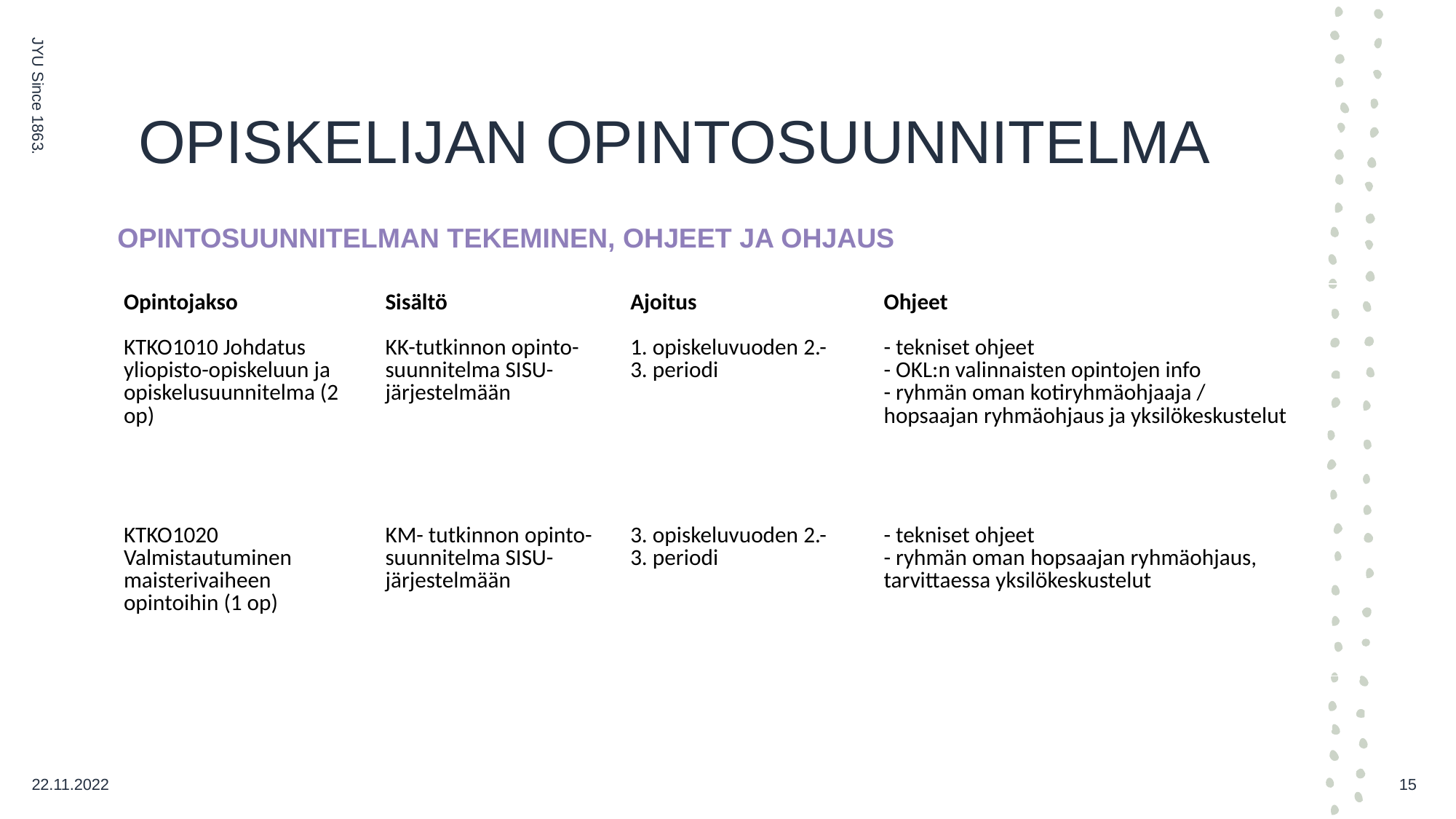

# OPISKELIJAN OPINTOSUUNNITELMA
OPINTOSUUNNITELMAN TEKEMINEN, OHJEET JA OHJAUS
JYU Since 1863.
| Opintojakso | Sisältö | Ajoitus | Ohjeet |
| --- | --- | --- | --- |
| KTKO1010 Johdatus yliopisto-opiskeluun ja opiskelusuunnitelma (2 op) | KK-tutkinnon opinto-suunnitelma SISU-järjestelmään | 1. opiskeluvuoden 2.-3. periodi | - tekniset ohjeet  - OKL:n valinnaisten opintojen info  - ryhmän oman kotiryhmäohjaaja / hopsaajan ryhmäohjaus ja yksilökeskustelut |
| KTKO1020 Valmistautuminen maisterivaiheen opintoihin (1 op) | KM- tutkinnon opinto-suunnitelma SISU-järjestelmään | 3. opiskeluvuoden 2.-3. periodi | - tekniset ohjeet  - ryhmän oman hopsaajan ryhmäohjaus, tarvittaessa yksilökeskustelut |
22.11.2022
15